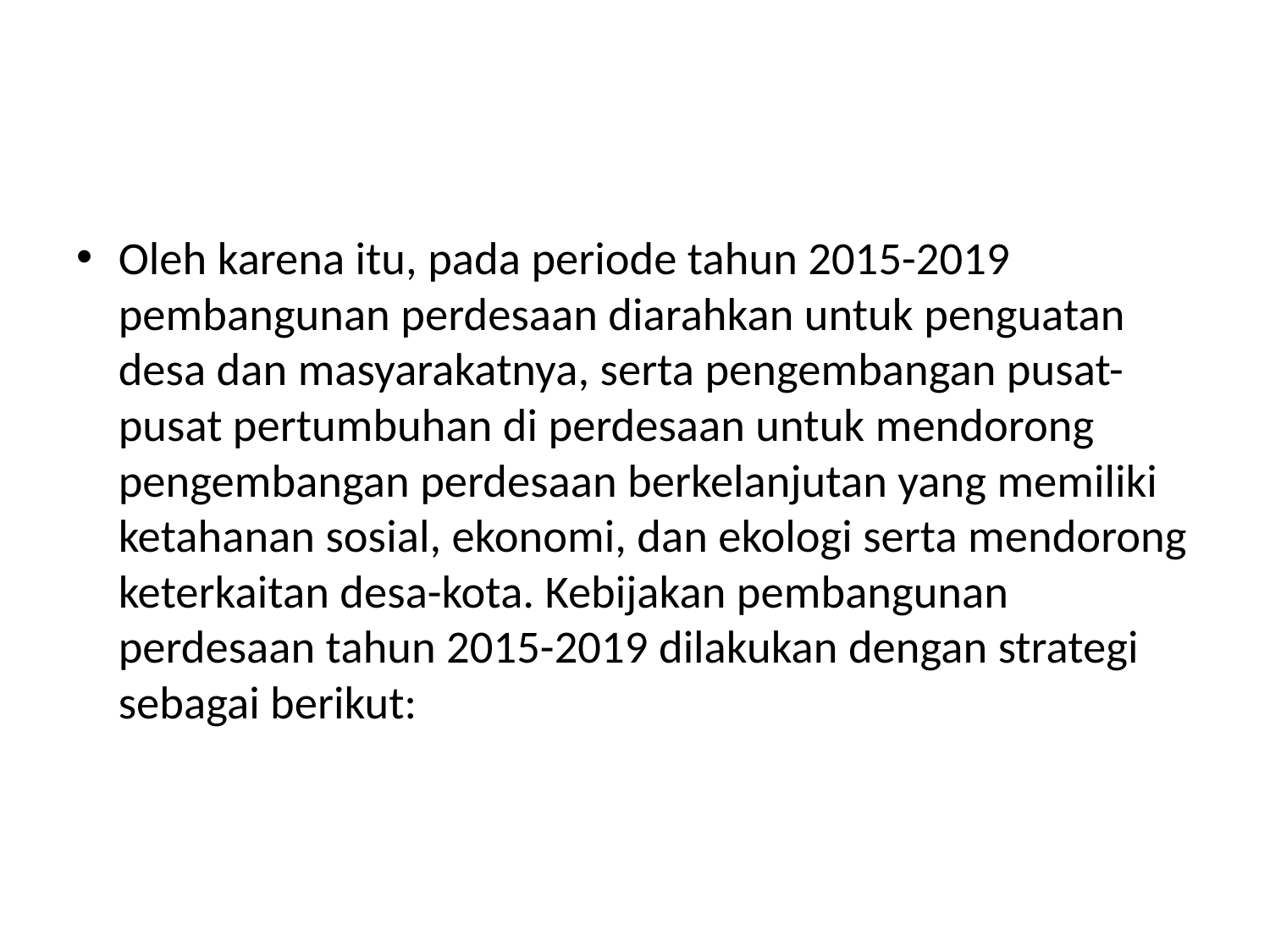

#
Oleh karena itu, pada periode tahun 2015-2019 pembangunan perdesaan diarahkan untuk penguatan desa dan masyarakatnya, serta pengembangan pusat-pusat pertumbuhan di perdesaan untuk mendorong pengembangan perdesaan berkelanjutan yang memiliki ketahanan sosial, ekonomi, dan ekologi serta mendorong keterkaitan desa-kota. Kebijakan pembangunan perdesaan tahun 2015-2019 dilakukan dengan strategi sebagai berikut: